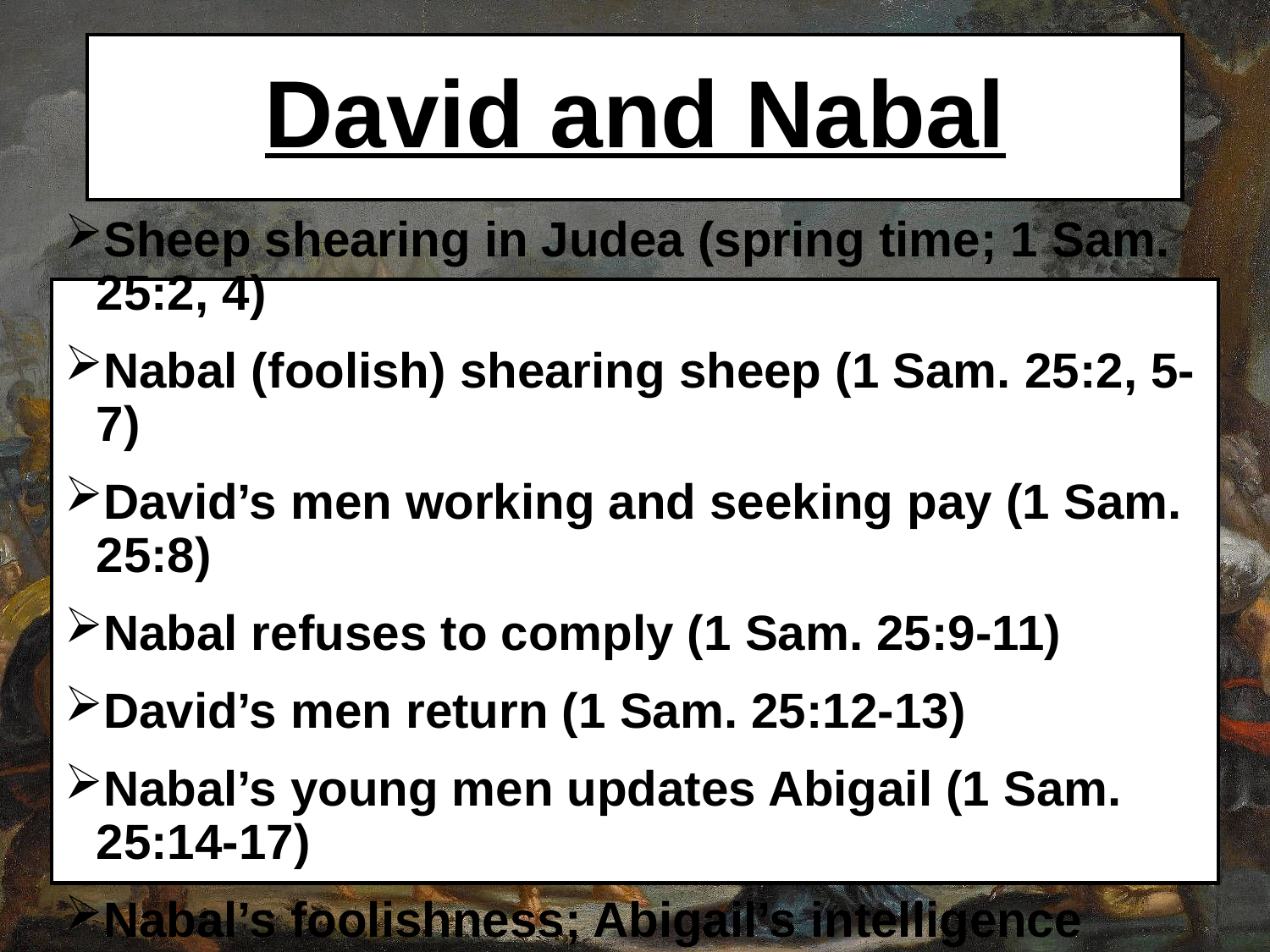

# David and Nabal
Sheep shearing in Judea (spring time; 1 Sam. 25:2, 4)
Nabal (foolish) shearing sheep (1 Sam. 25:2, 5-7)
David’s men working and seeking pay (1 Sam. 25:8)
Nabal refuses to comply (1 Sam. 25:9-11)
David’s men return (1 Sam. 25:12-13)
Nabal’s young men updates Abigail (1 Sam. 25:14-17)
Nabal’s foolishness; Abigail’s intelligence